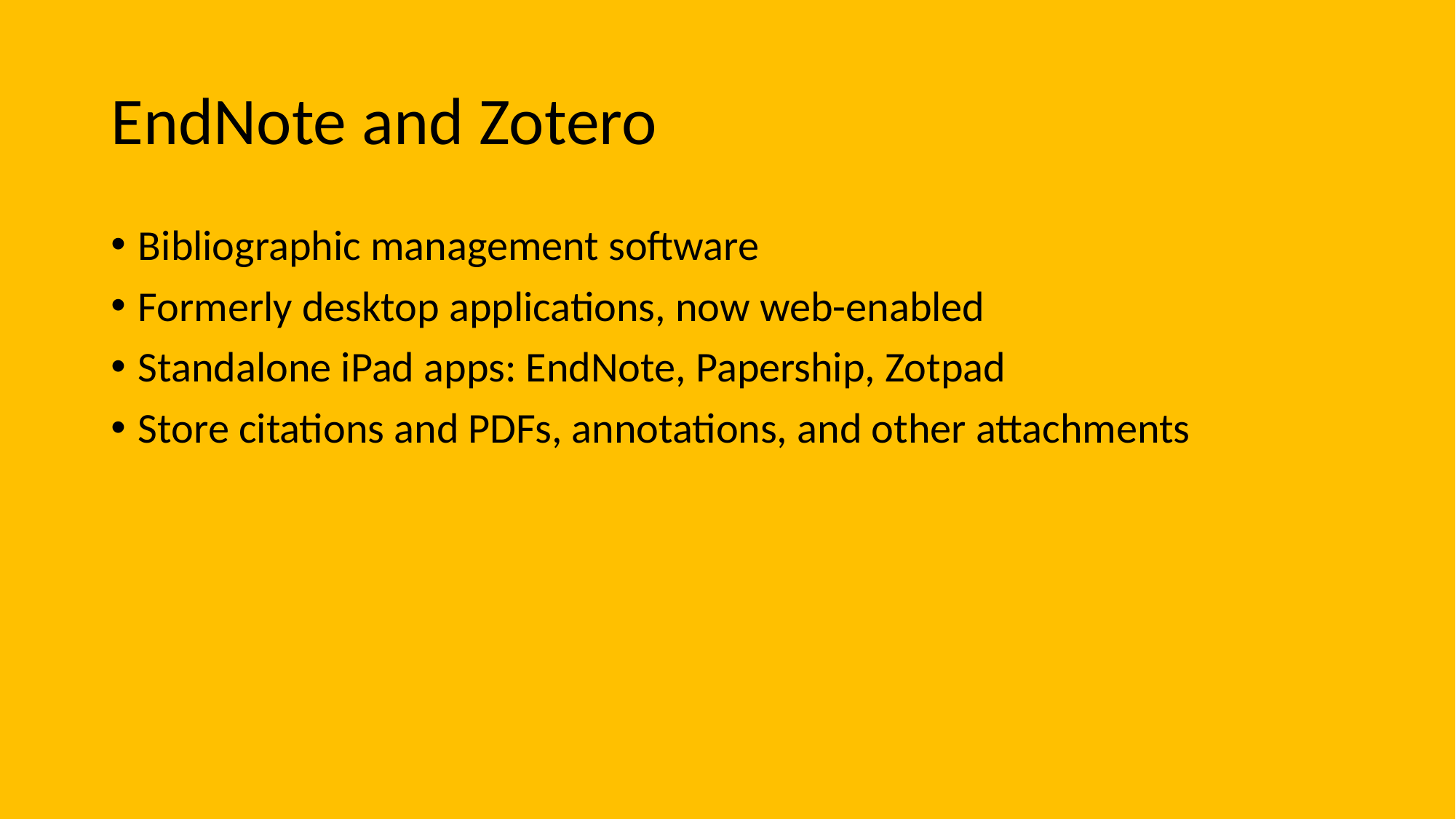

# EndNote and Zotero
Bibliographic management software
Formerly desktop applications, now web-enabled
Standalone iPad apps: EndNote, Papership, Zotpad
Store citations and PDFs, annotations, and other attachments